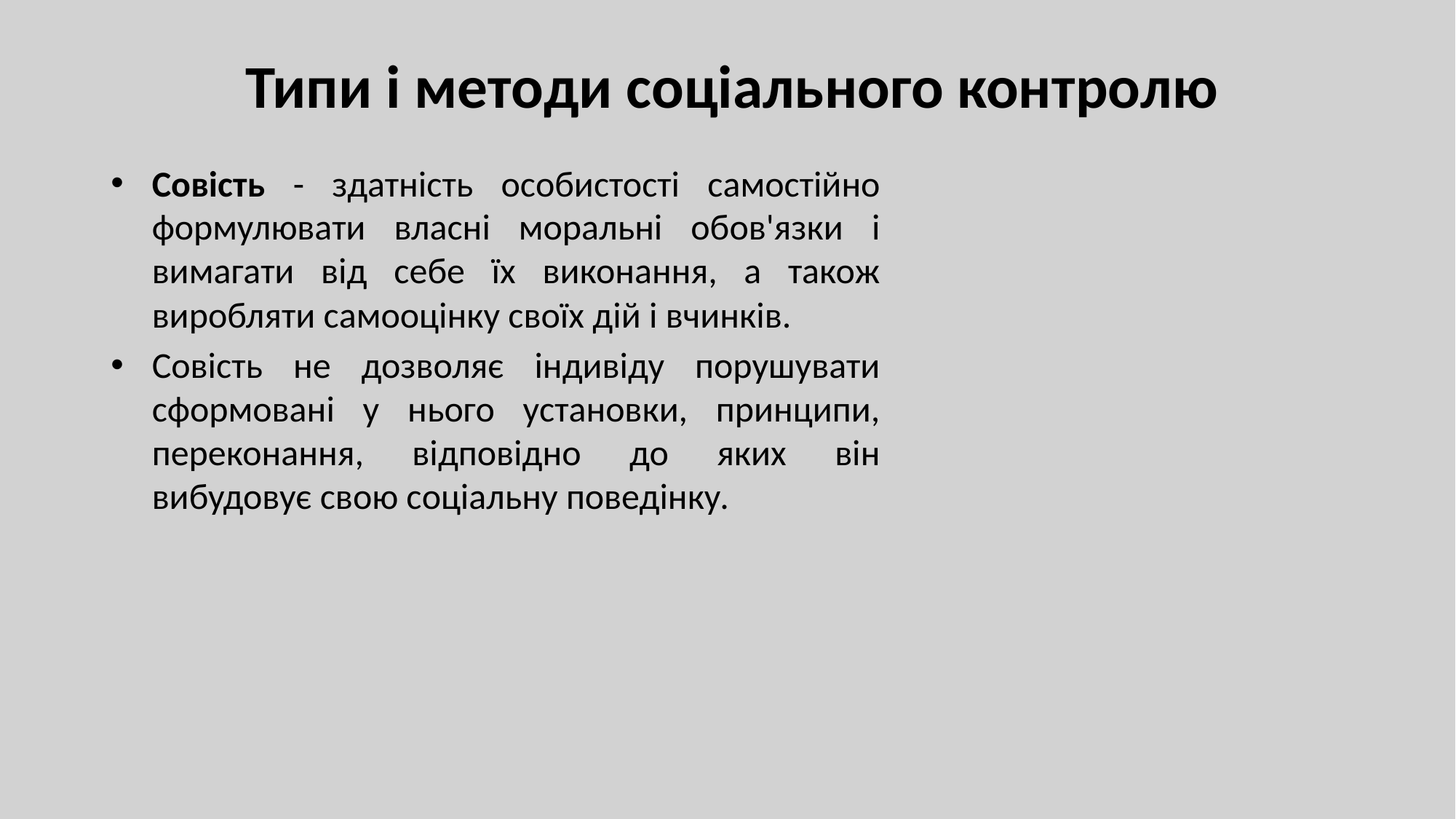

# Типи і методи соціального контролю
Совість - здатність особистості самостійно формулювати власні моральні обов'язки і вимагати від себе їх виконання, а також виробляти самооцінку своїх дій і вчинків.
Совість не дозволяє індивіду порушувати сформовані у нього установки, принципи, переконання, відповідно до яких він вибудовує свою соціальну поведінку.